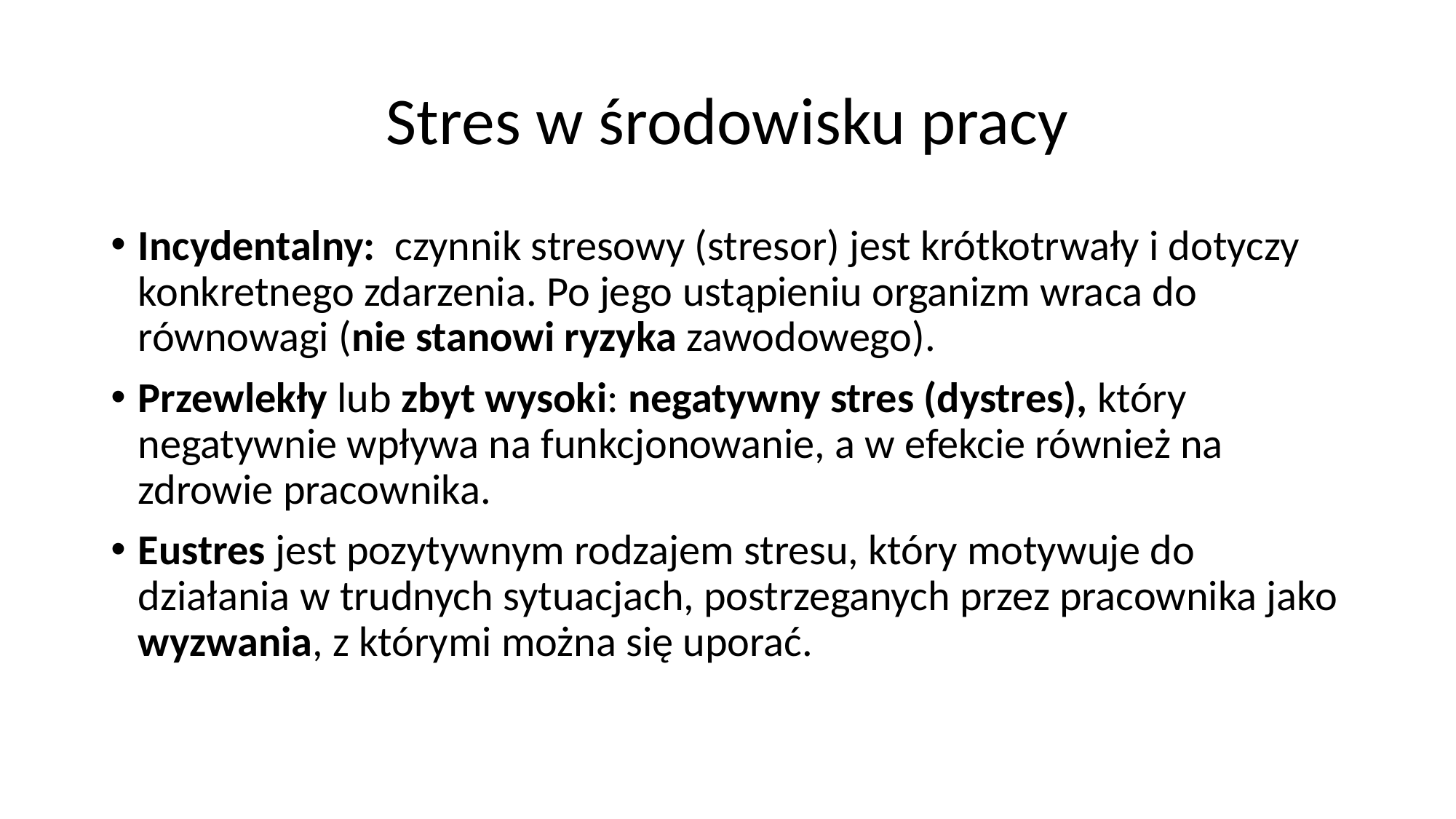

# Stres w środowisku pracy
Incydentalny:  czynnik stresowy (stresor) jest krótkotrwały i dotyczy konkretnego zdarzenia. Po jego ustąpieniu organizm wraca do równowagi (nie stanowi ryzyka zawodowego).
Przewlekły lub zbyt wysoki: negatywny stres (dystres), który negatywnie wpływa na funkcjonowanie, a w efekcie również na zdrowie pracownika.
Eustres jest pozytywnym rodzajem stresu, który motywuje do działania w trudnych sytuacjach, postrzeganych przez pracownika jako wyzwania, z którymi można się uporać.